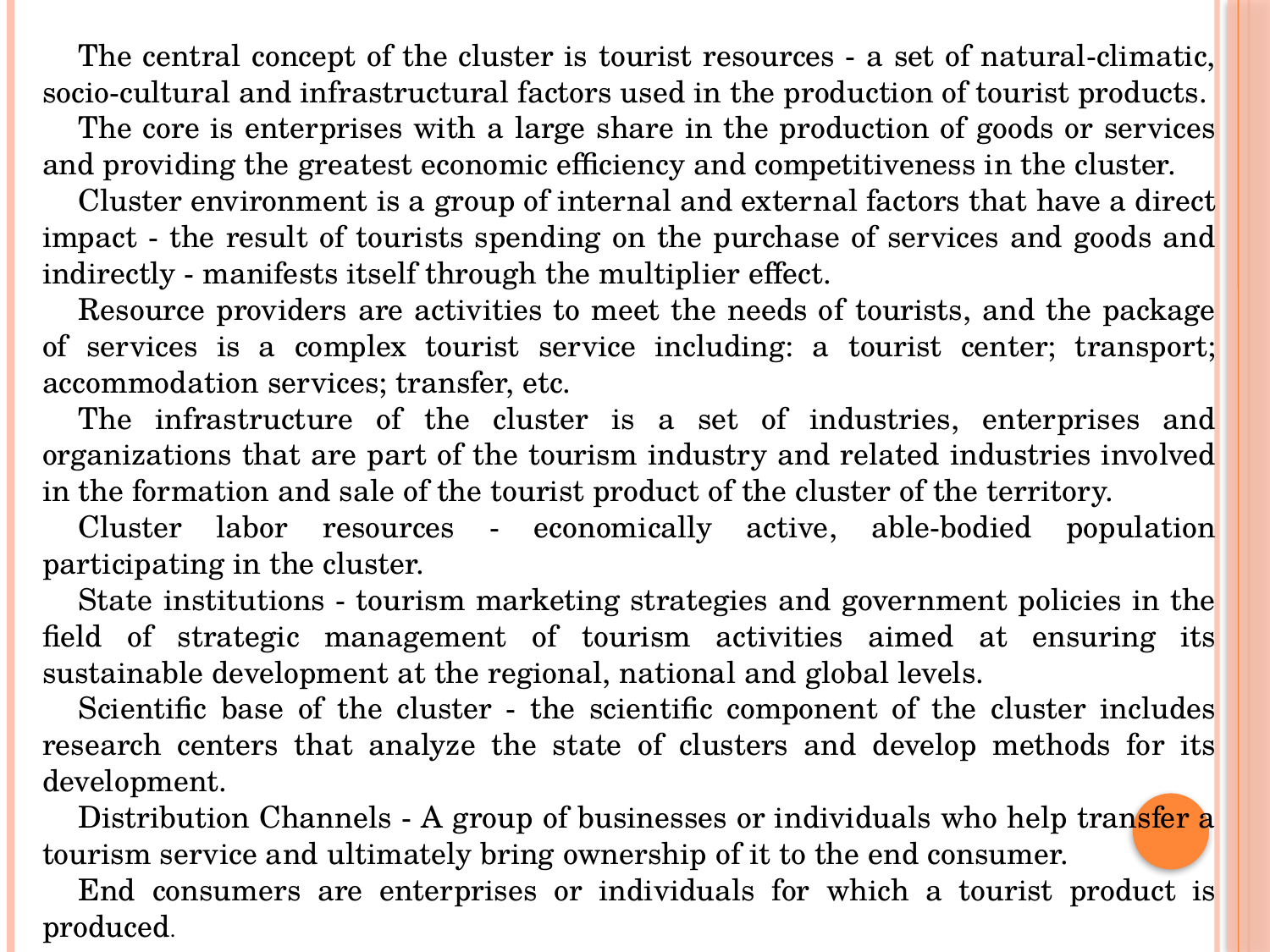

The central concept of the cluster is tourist resources - a set of natural-climatic, socio-cultural and infrastructural factors used in the production of tourist products.
The core is enterprises with a large share in the production of goods or services and providing the greatest economic efficiency and competitiveness in the cluster.
Cluster environment is a group of internal and external factors that have a direct impact - the result of tourists spending on the purchase of services and goods and indirectly - manifests itself through the multiplier effect.
Resource providers are activities to meet the needs of tourists, and the package of services is a complex tourist service including: a tourist center; transport; accommodation services; transfer, etc.
The infrastructure of the cluster is a set of industries, enterprises and organizations that are part of the tourism industry and related industries involved in the formation and sale of the tourist product of the cluster of the territory.
Cluster labor resources - economically active, able-bodied population participating in the cluster.
State institutions - tourism marketing strategies and government policies in the field of strategic management of tourism activities aimed at ensuring its sustainable development at the regional, national and global levels.
Scientific base of the cluster - the scientific component of the cluster includes research centers that analyze the state of clusters and develop methods for its development.
Distribution Channels - A group of businesses or individuals who help transfer a tourism service and ultimately bring ownership of it to the end consumer.
End consumers are enterprises or individuals for which a tourist product is produced.